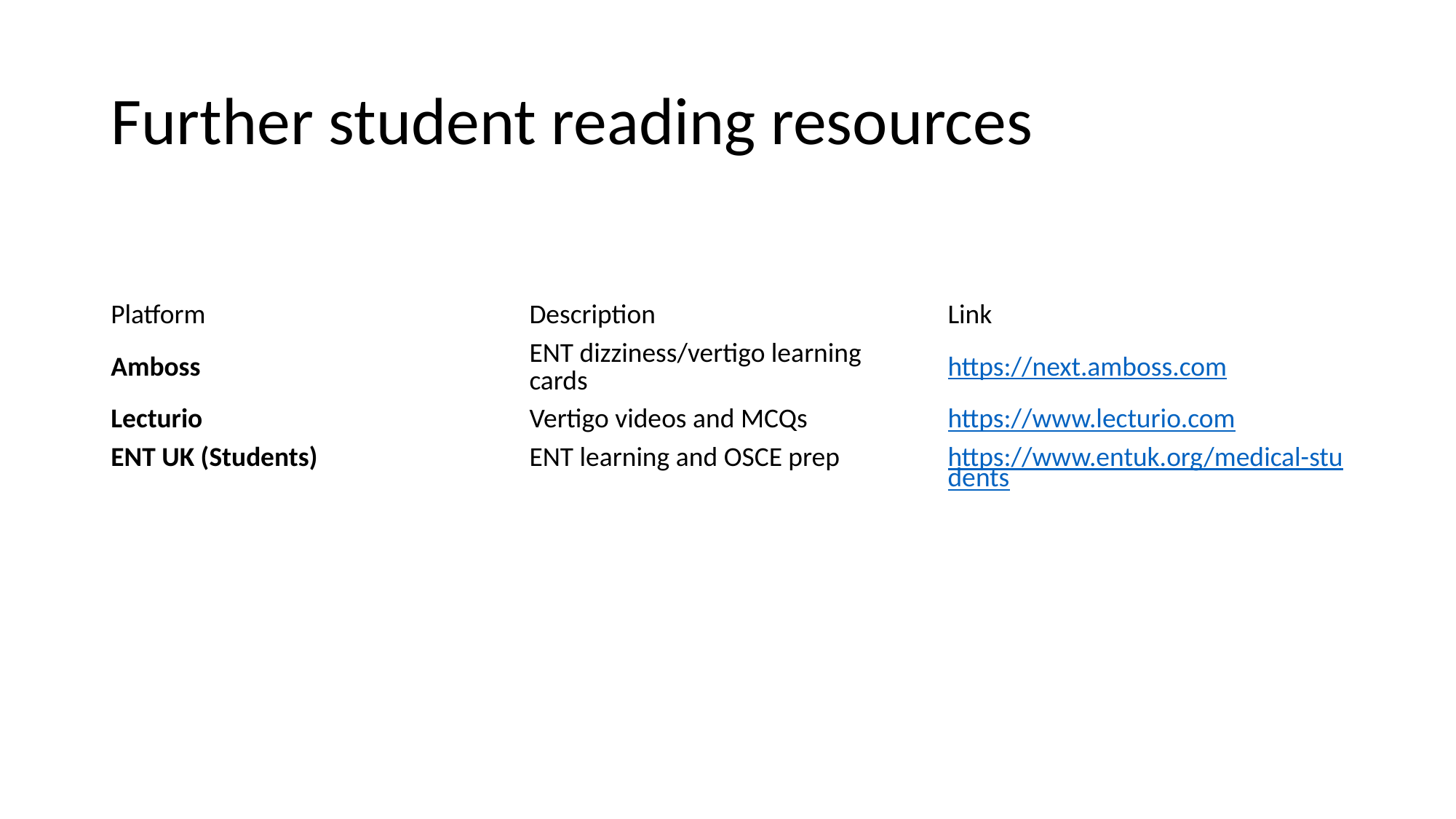

# Further student reading resources
| Platform | Description | Link |
| --- | --- | --- |
| Amboss | ENT dizziness/vertigo learning cards | https://next.amboss.com |
| Lecturio | Vertigo videos and MCQs | https://www.lecturio.com |
| ENT UK (Students) | ENT learning and OSCE prep | https://www.entuk.org/medical-students |